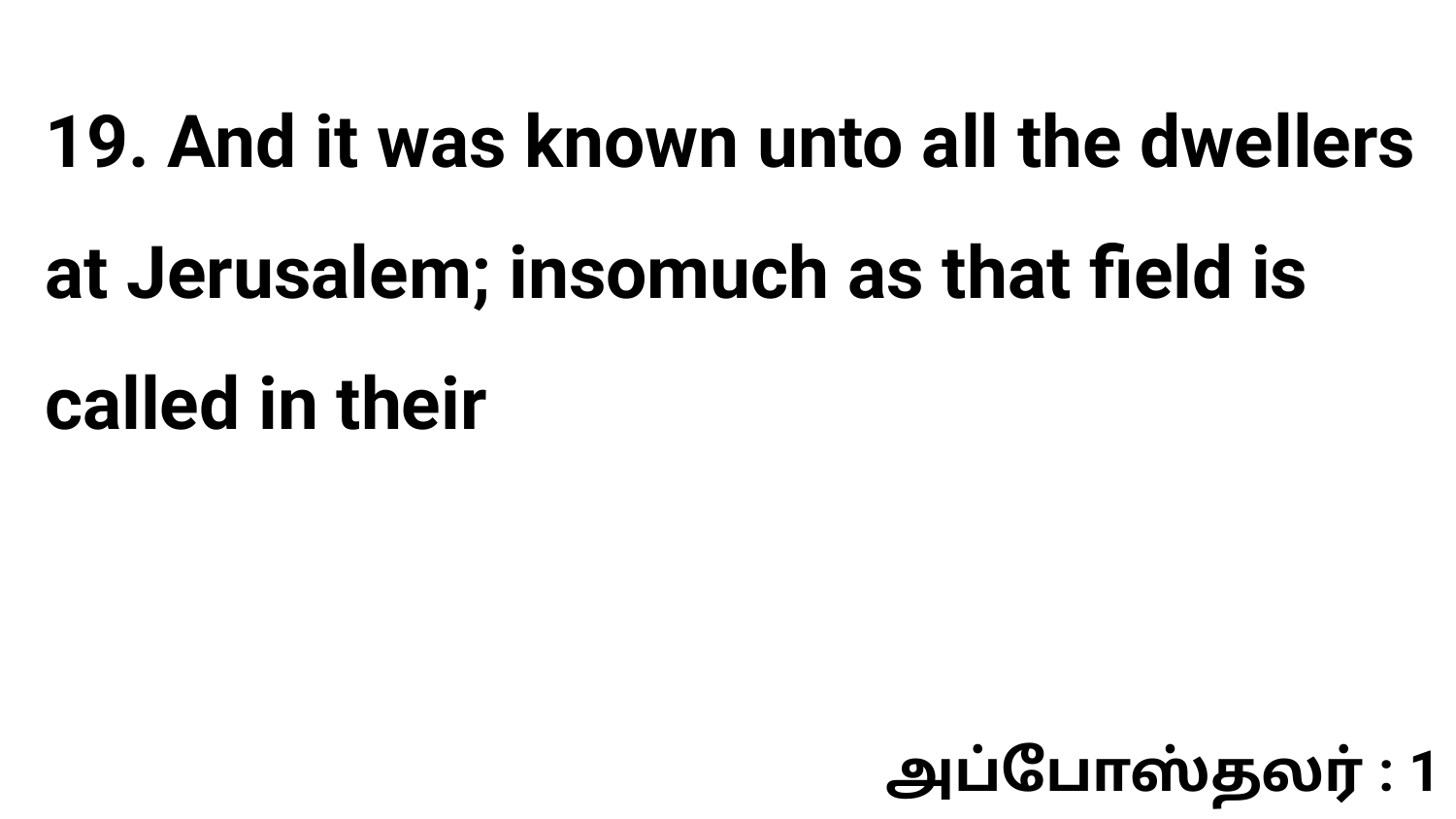

19. And it was known unto all the dwellers at Jerusalem; insomuch as that field is called in their
அப்போஸ்தலர் : 1